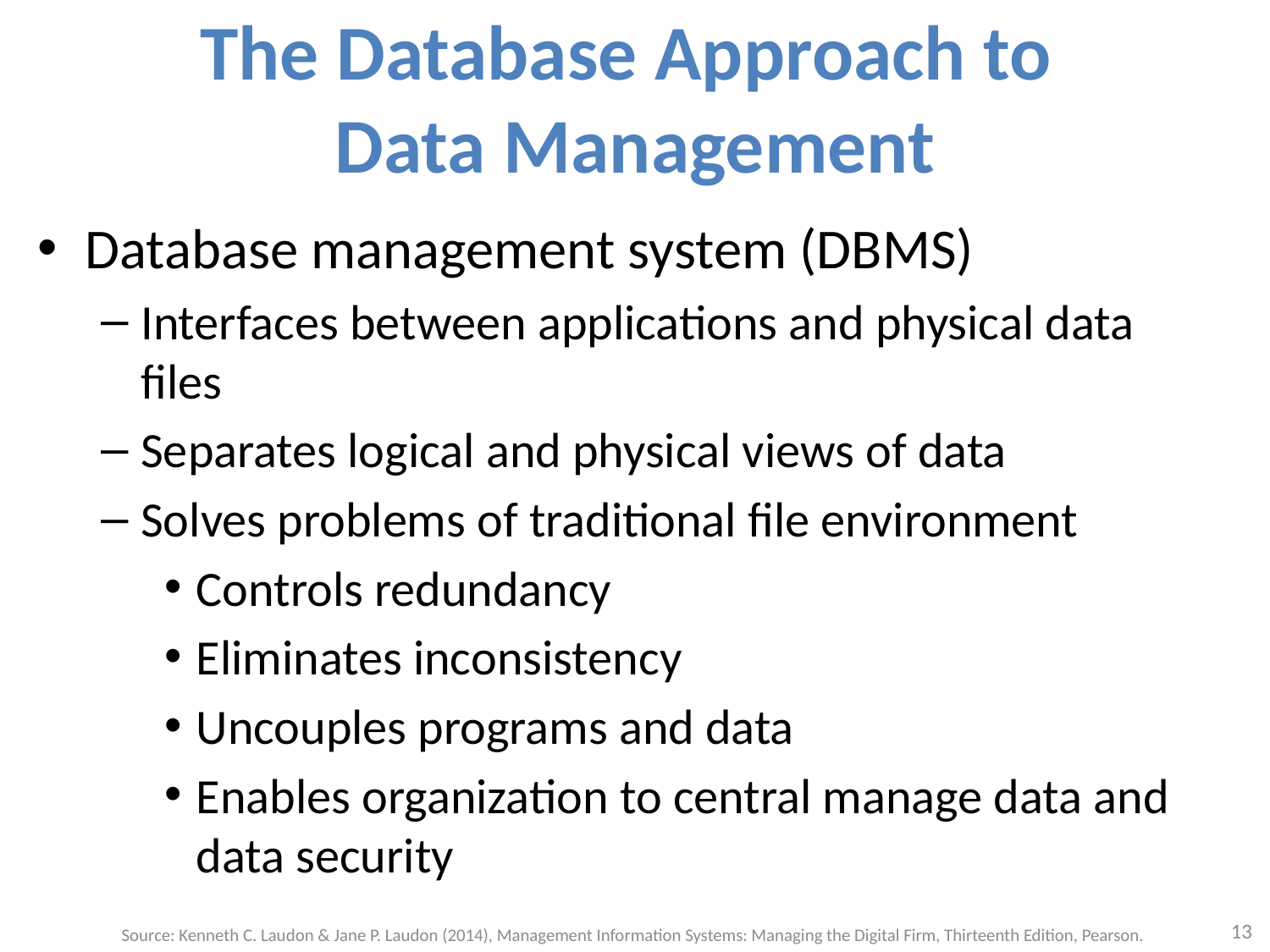

# The Database Approach to Data Management
Database management system (DBMS)
Interfaces between applications and physical data files
Separates logical and physical views of data
Solves problems of traditional file environment
Controls redundancy
Eliminates inconsistency
Uncouples programs and data
Enables organization to central manage data and data security
13
Source: Kenneth C. Laudon & Jane P. Laudon (2014), Management Information Systems: Managing the Digital Firm, Thirteenth Edition, Pearson.